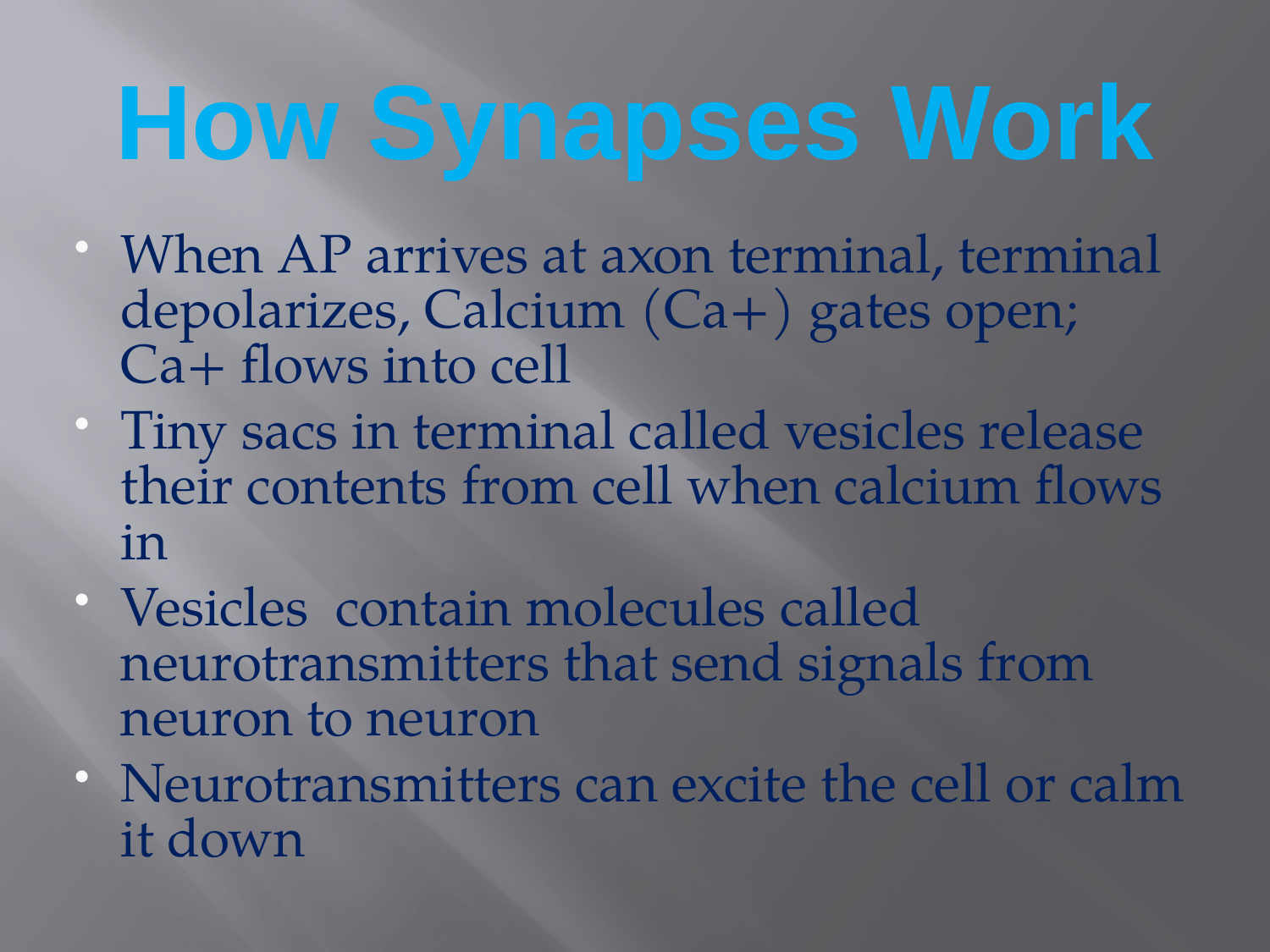

# How Synapses Work
When AP arrives at axon terminal, terminal depolarizes, Calcium (Ca+) gates open; Ca+ flows into cell
Tiny sacs in terminal called vesicles release their contents from cell when calcium flows in
Vesicles  contain molecules called neurotransmitters that send signals from neuron to neuron
Neurotransmitters can excite the cell or calm it down